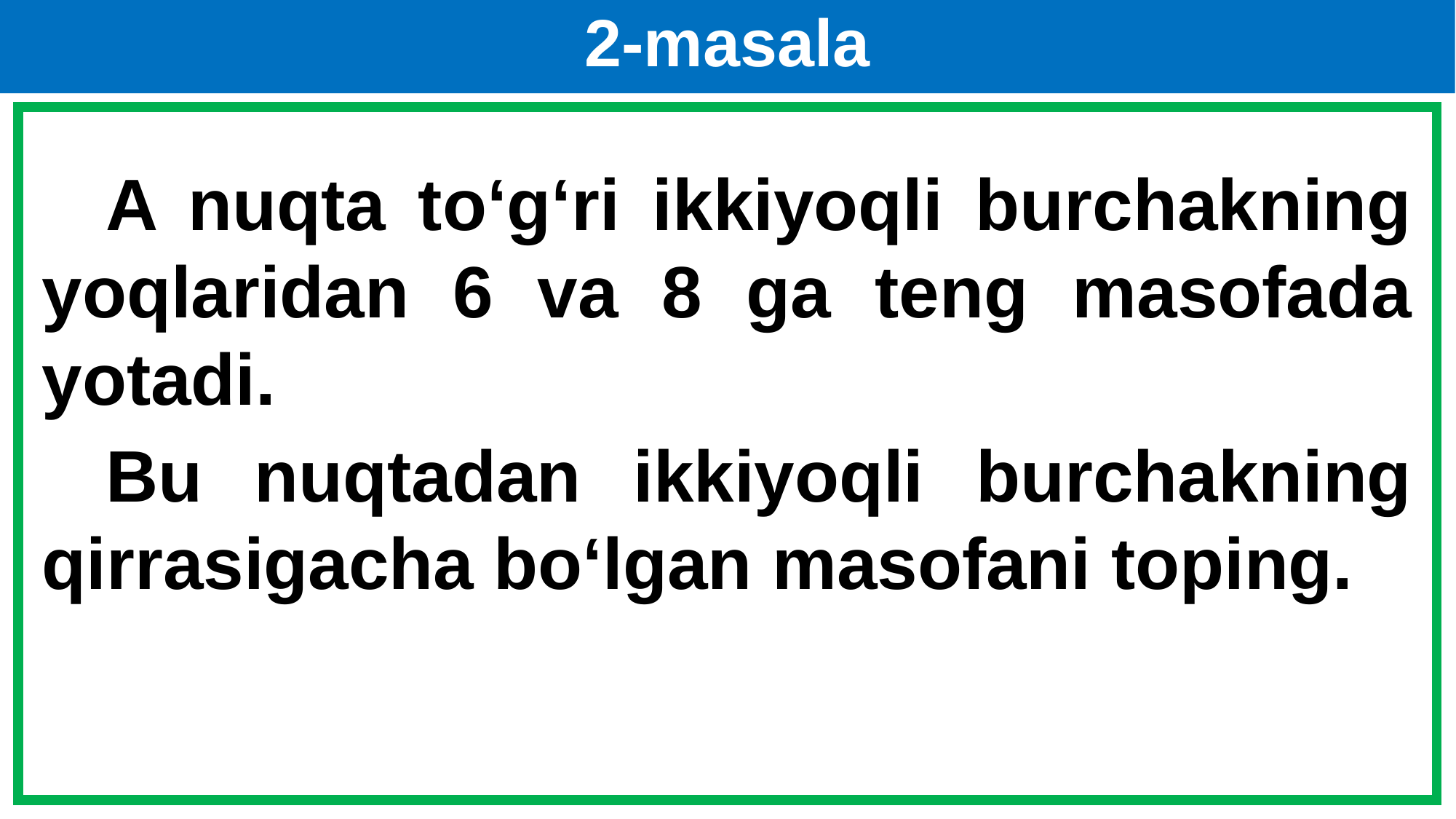

2-masala

A nuqta to‘g‘ri ikkiyoqli burchakning yoqlaridan 6 va 8 ga teng masofada yotadi.
Bu nuqtadan ikkiyoqli burchakning qirrasigacha bo‘lgan masofani toping.